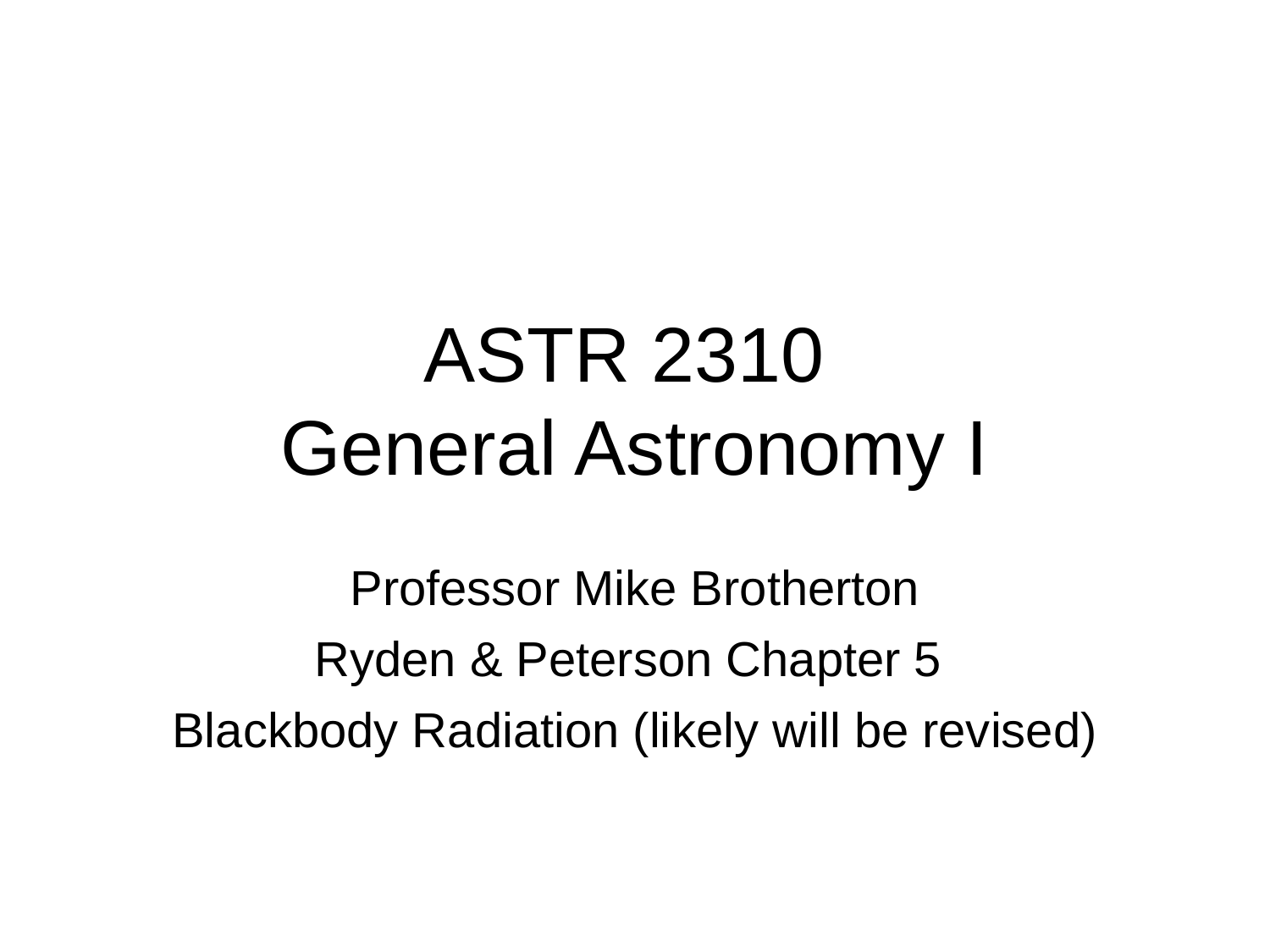

# ASTR 2310 General Astronomy I
Professor Mike Brotherton
Ryden & Peterson Chapter 5
Blackbody Radiation (likely will be revised)